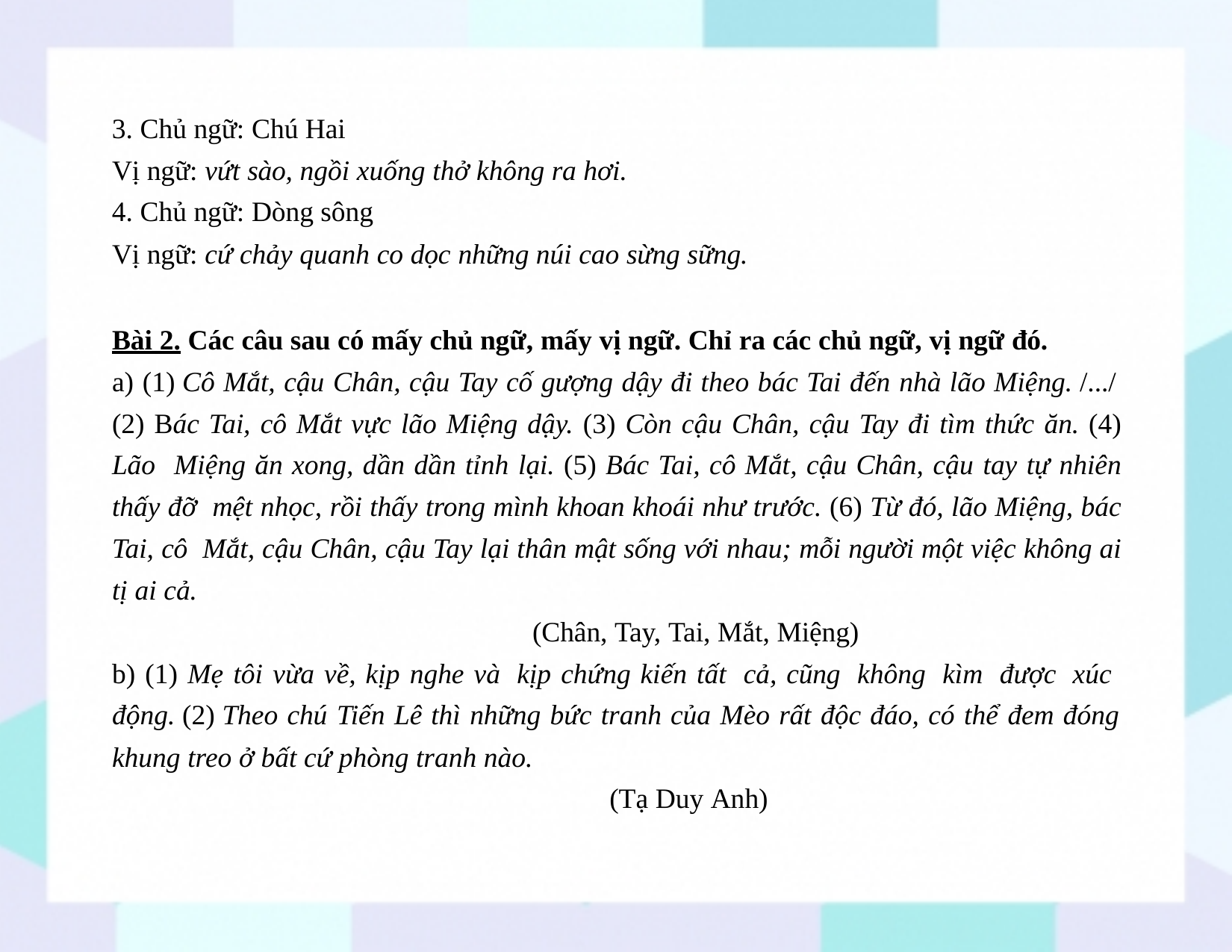

Chủ ngữ: Chú Hai
Vị ngữ: vứt sào, ngồi xuống thở không ra hơi.
Chủ ngữ: Dòng sông
Vị ngữ: cứ chảy quanh co dọc những núi cao sừng sững.

Bài 2. Các câu sau có mấy chủ ngữ, mấy vị ngữ. Chỉ ra các chủ ngữ, vị ngữ đó.
a) (1) Cô Mắt, cậu Chân, cậu Tay cố gượng dậy đi theo bác Tai đến nhà lão Miệng. /.../
(2) Bác Tai, cô Mắt vực lão Miệng dậy. (3) Còn cậu Chân, cậu Tay đi tìm thức ăn. (4) Lão  Miệng ăn xong, dần dần tỉnh lại. (5) Bác Tai, cô Mắt, cậu Chân, cậu tay tự nhiên thấy đỡ  mệt nhọc, rồi thấy trong mình khoan khoái như trước. (6) Từ đó, lão Miệng, bác Tai, cô  Mắt, cậu Chân, cậu Tay lại thân mật sống với nhau; mỗi người một việc không ai tị ai cả.
(Chân, Tay, Tai, Mắt, Miệng)
b) (1) Mẹ tôi vừa về, kịp nghe và kịp chứng kiến tất cả, cũng không kìm được xúc  động. (2) Theo chú Tiến Lê thì những bức tranh của Mèo rất độc đáo, có thể đem đóng
khung treo ở bất cứ phòng tranh nào.
(Tạ Duy Anh)